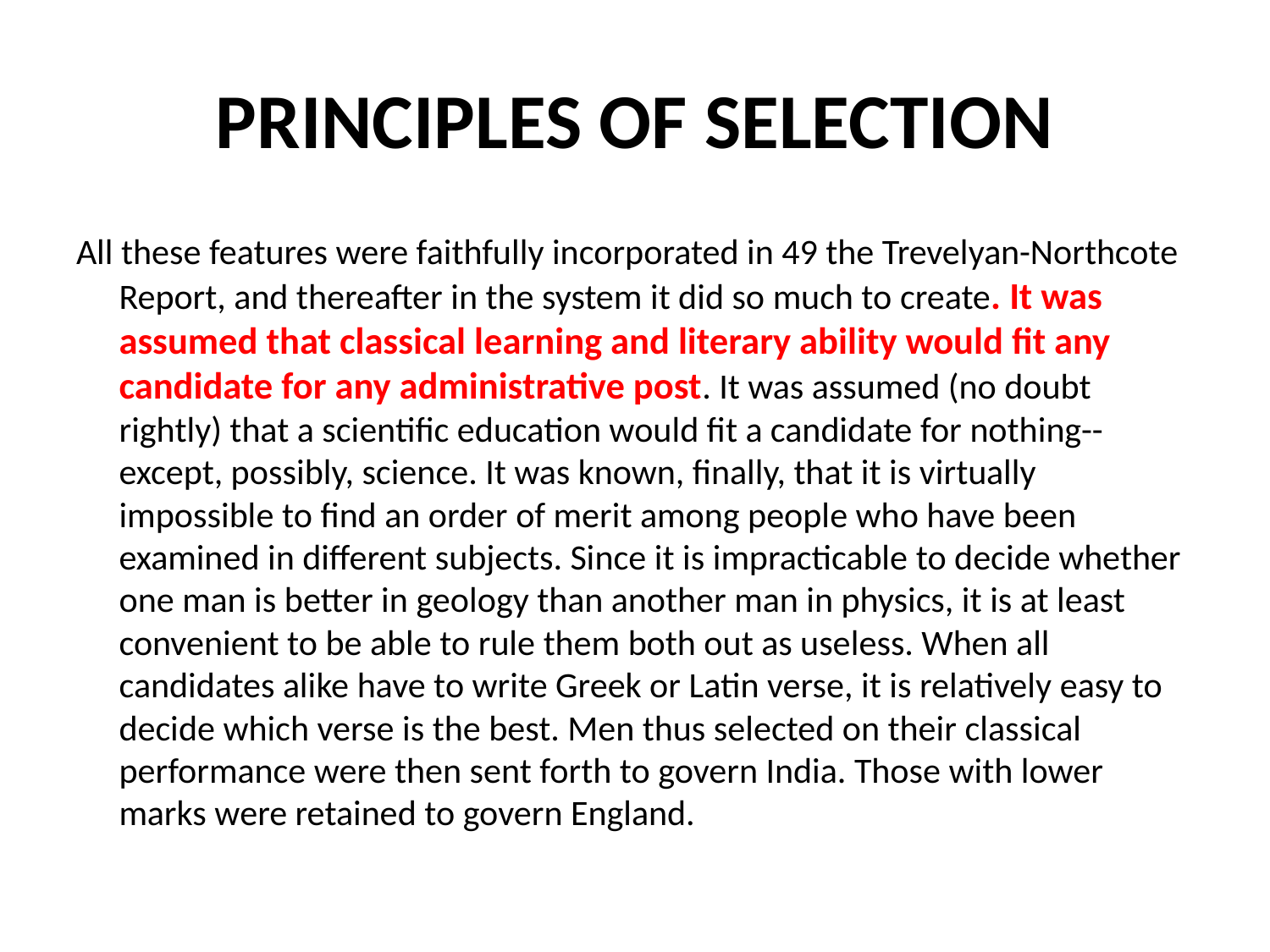

# PRINCIPLES OF SELECTION
All these features were faithfully incorporated in 49 the Trevelyan-Northcote Report, and thereafter in the system it did so much to create. It was assumed that classical learning and literary ability would fit any candidate for any administrative post. It was assumed (no doubt rightly) that a scientific education would fit a candidate for nothing-- except, possibly, science. It was known, finally, that it is virtually impossible to find an order of merit among people who have been examined in different subjects. Since it is impracticable to decide whether one man is better in geology than another man in physics, it is at least convenient to be able to rule them both out as useless. When all candidates alike have to write Greek or Latin verse, it is relatively easy to decide which verse is the best. Men thus selected on their classical performance were then sent forth to govern India. Those with lower marks were retained to govern England.